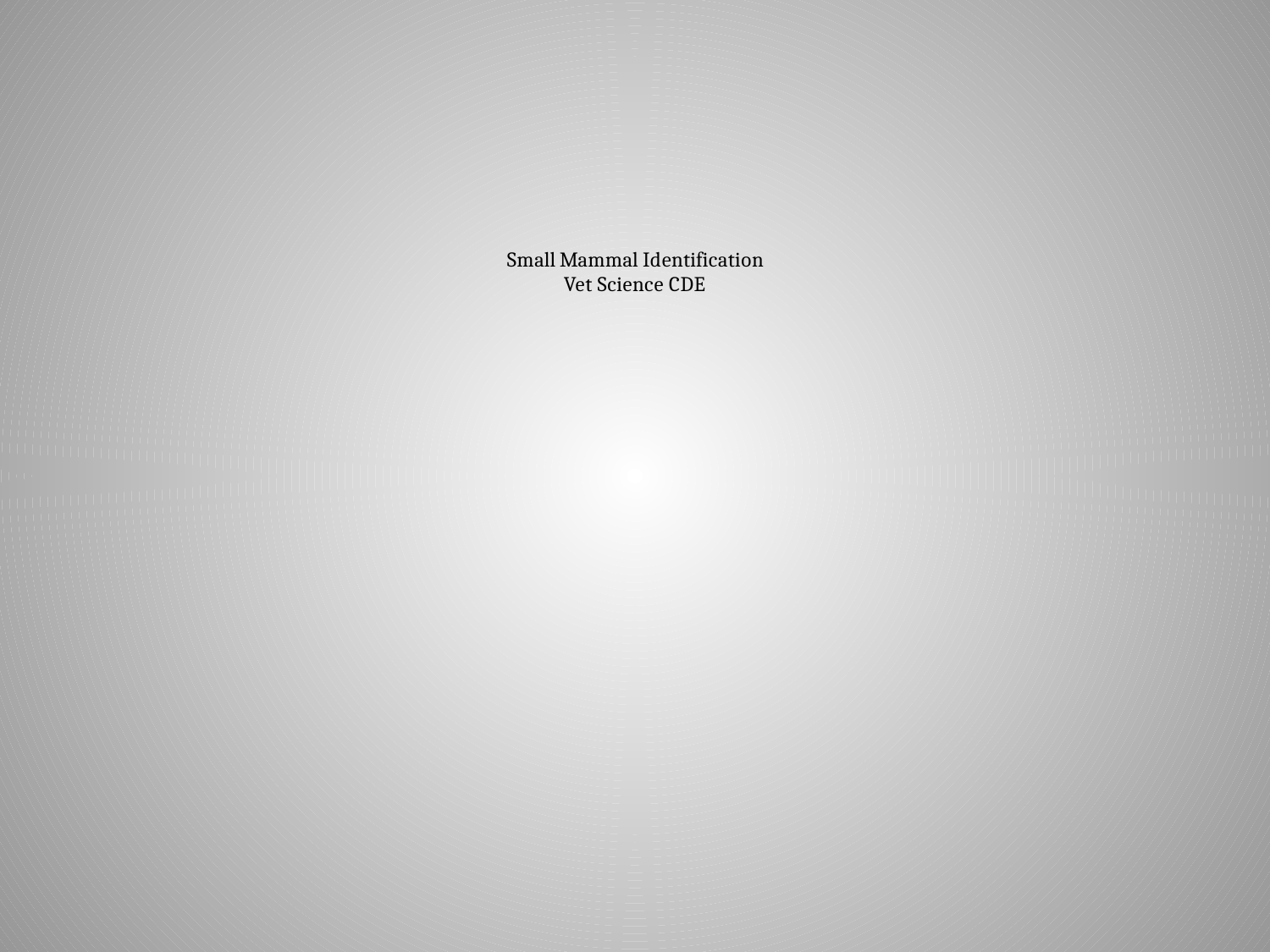

# Small Mammal Identification Vet Science CDE